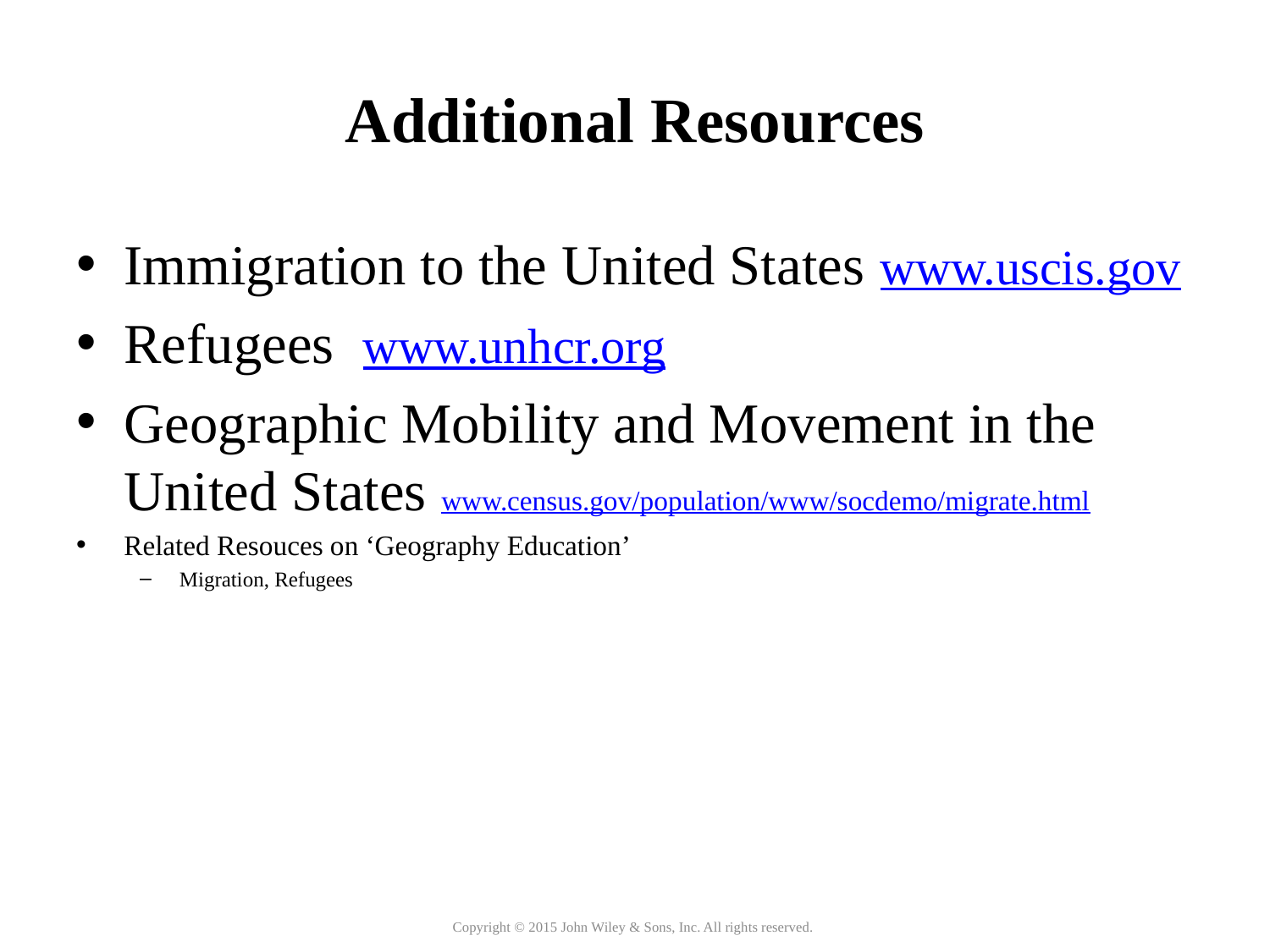

# Additional Resources
Immigration to the United States www.uscis.gov
Refugees  www.unhcr.org
Geographic Mobility and Movement in the United States www.census.gov/population/www/socdemo/migrate.html
Related Resouces on ‘Geography Education’
Migration, Refugees

Copyright © 2015 John Wiley & Sons, Inc. All rights reserved.